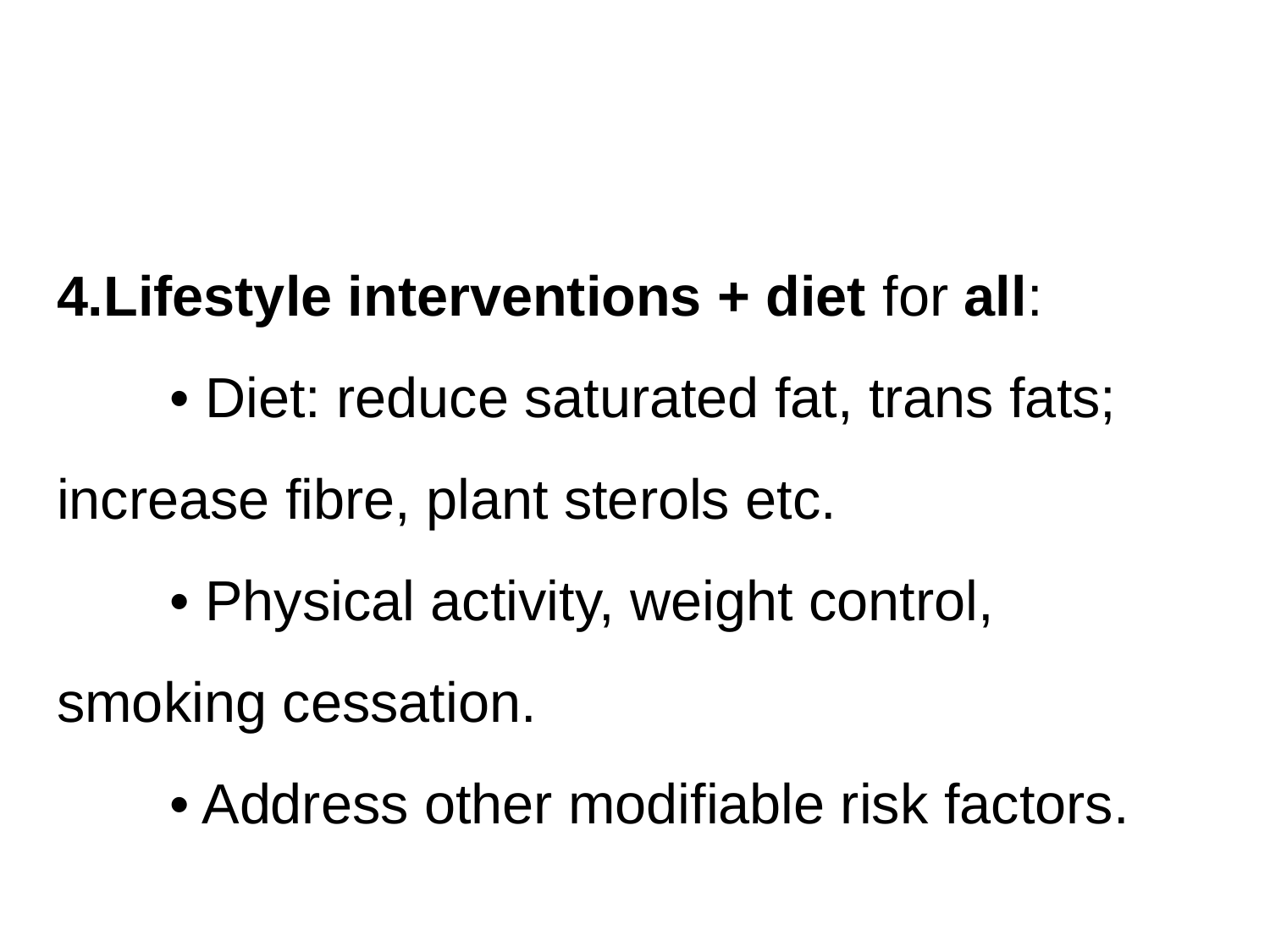

#
4.Lifestyle interventions + diet for all:
  • Diet: reduce saturated fat, trans fats;
increase fibre, plant sterols etc.
  • Physical activity, weight control, smoking cessation.
  • Address other modifiable risk factors.